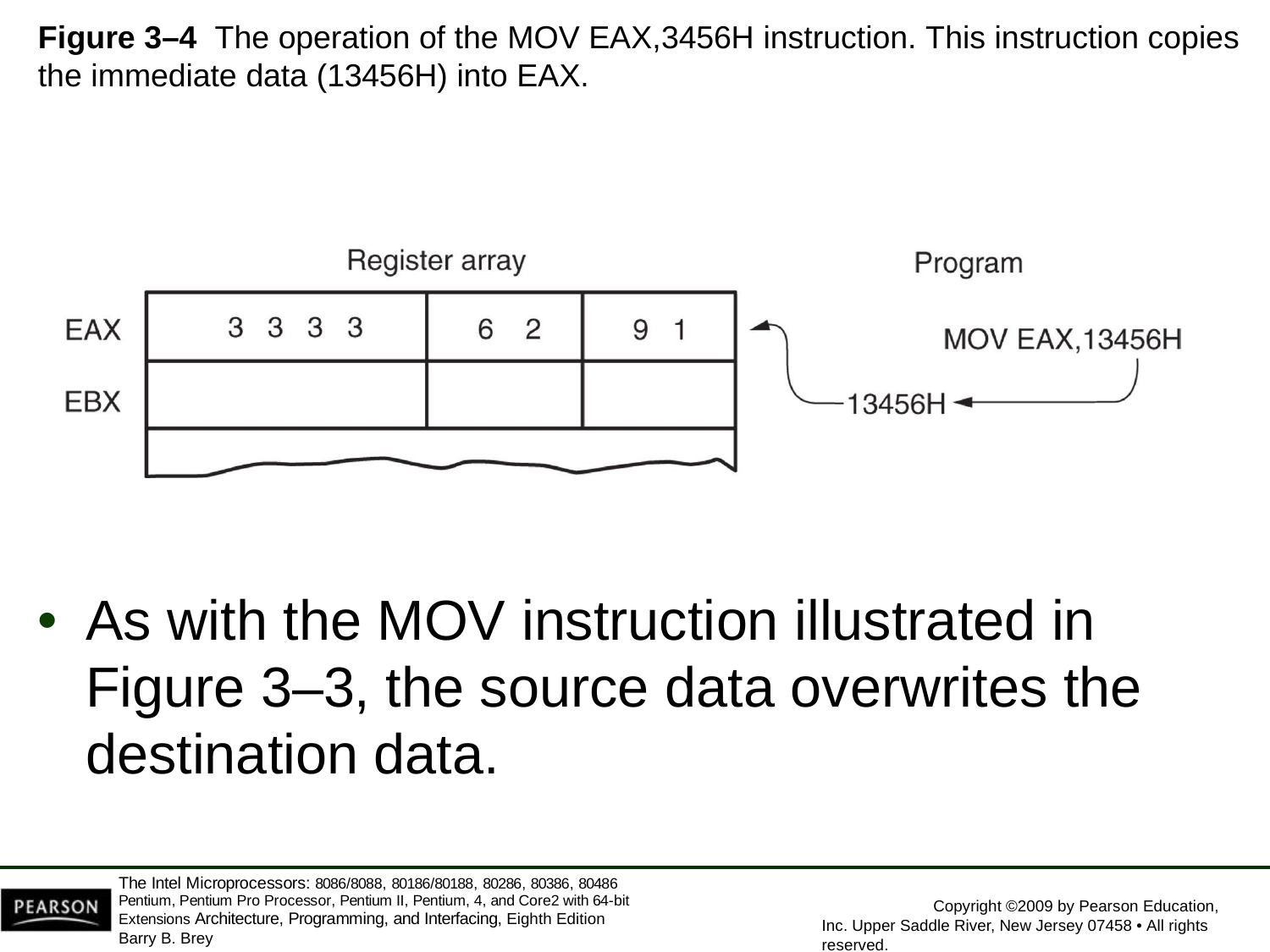

# Figure 3–4  The operation of the MOV EAX,3456H instruction. This instruction copies
the immediate data (13456H) into EAX.

As with the MOV instruction illustrated in Figure 3–3, the source data overwrites the destination data.
The Intel Microprocessors: 8086/8088, 80186/80188, 80286, 80386, 80486 Pentium, Pentium Pro Processor, Pentium II, Pentium, 4, and Core2 with 64-bit Extensions Architecture, Programming, and Interfacing, Eighth Edition
Barry B. Brey

Copyright ©2009 by Pearson Education, Inc. Upper Saddle River, New Jersey 07458 • All rights reserved.